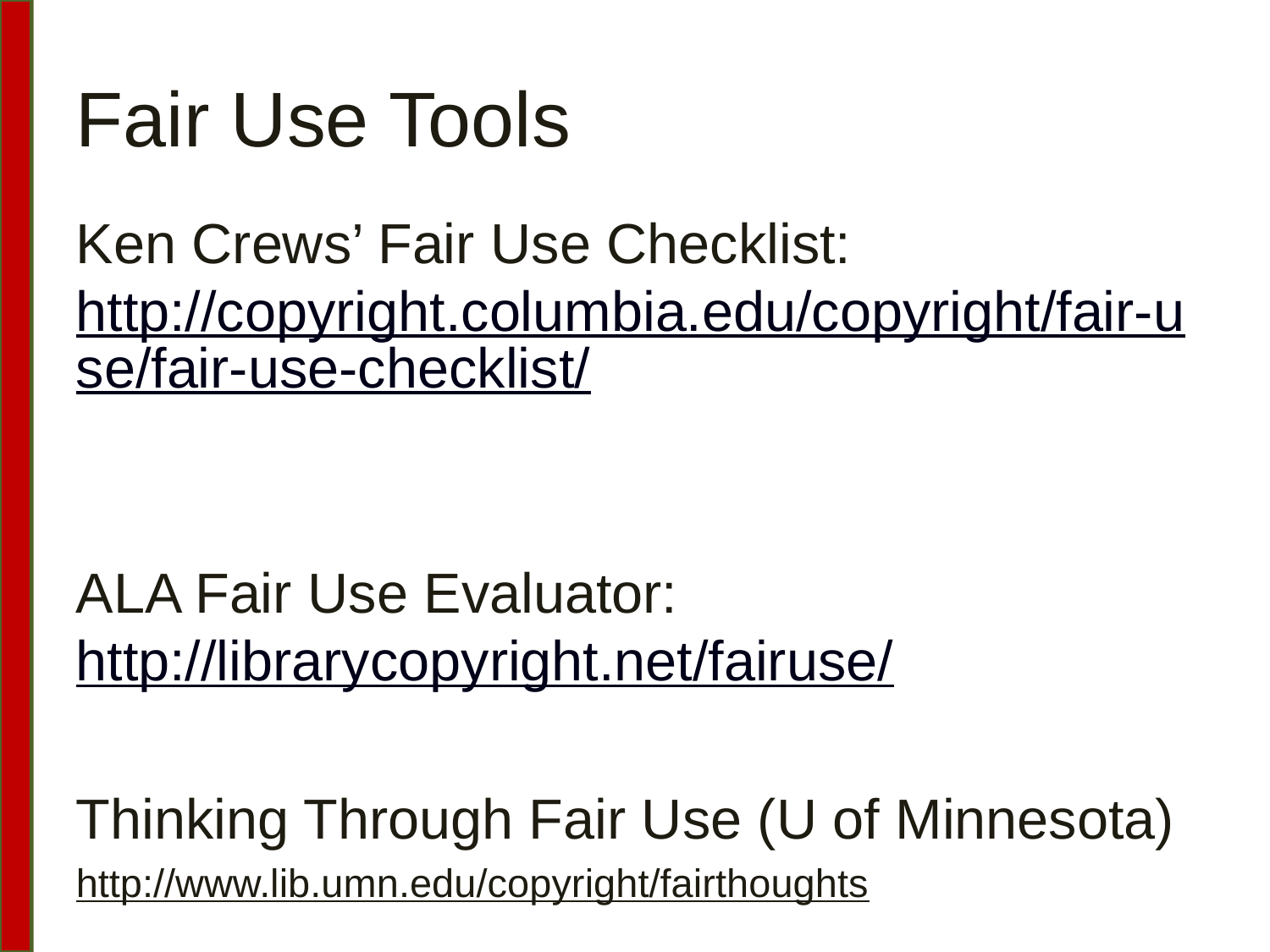

# Fair Use Tools
Ken Crews’ Fair Use Checklist: http://copyright.columbia.edu/copyright/fair-use/fair-use-checklist/

ALA Fair Use Evaluator: http://librarycopyright.net/fairuse/

Thinking Through Fair Use (U of Minnesota)
http://www.lib.umn.edu/copyright/fairthoughts